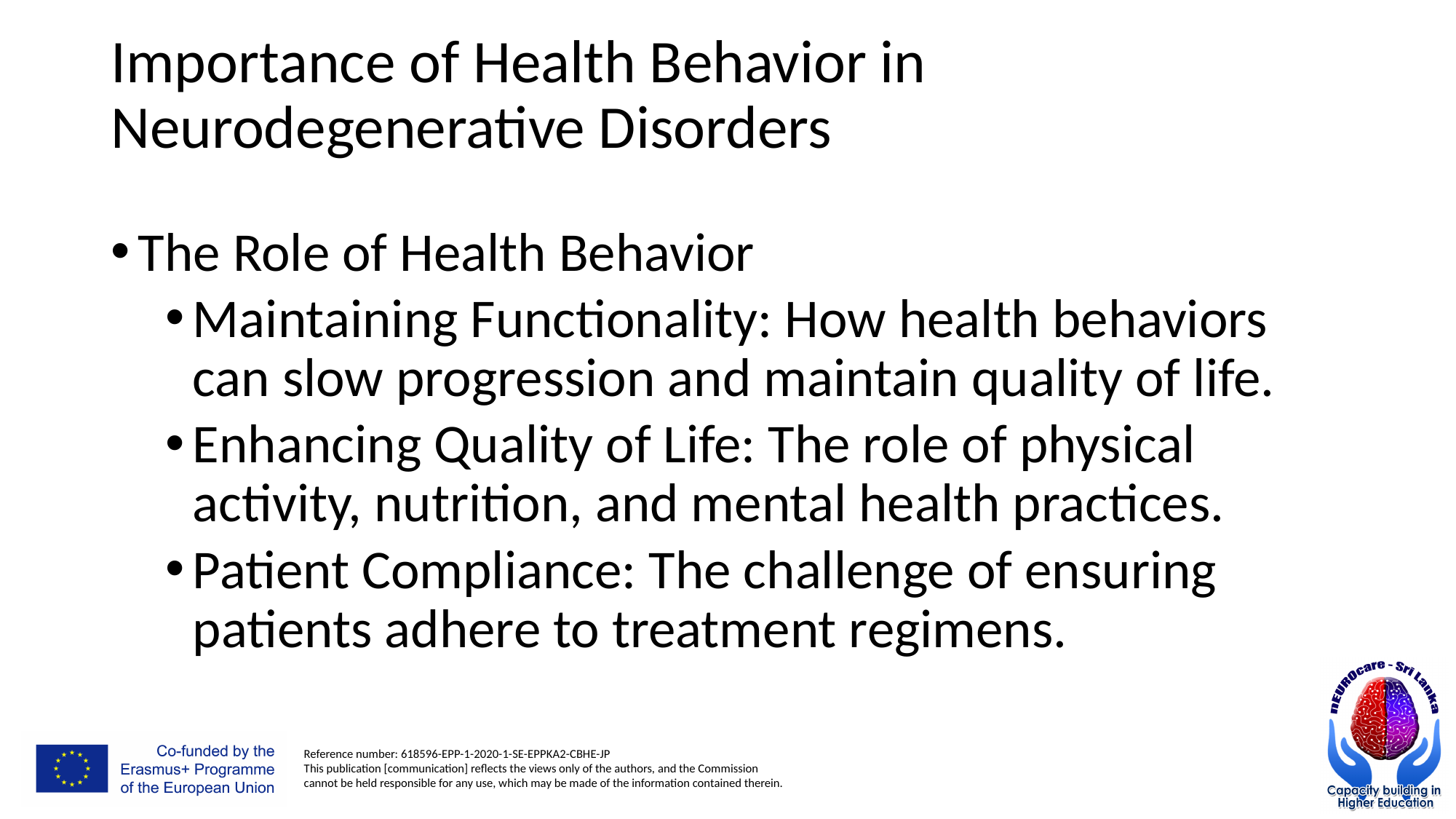

# Importance of Health Behavior in Neurodegenerative Disorders
The Role of Health Behavior
Maintaining Functionality: How health behaviors can slow progression and maintain quality of life.
Enhancing Quality of Life: The role of physical activity, nutrition, and mental health practices.
Patient Compliance: The challenge of ensuring patients adhere to treatment regimens.